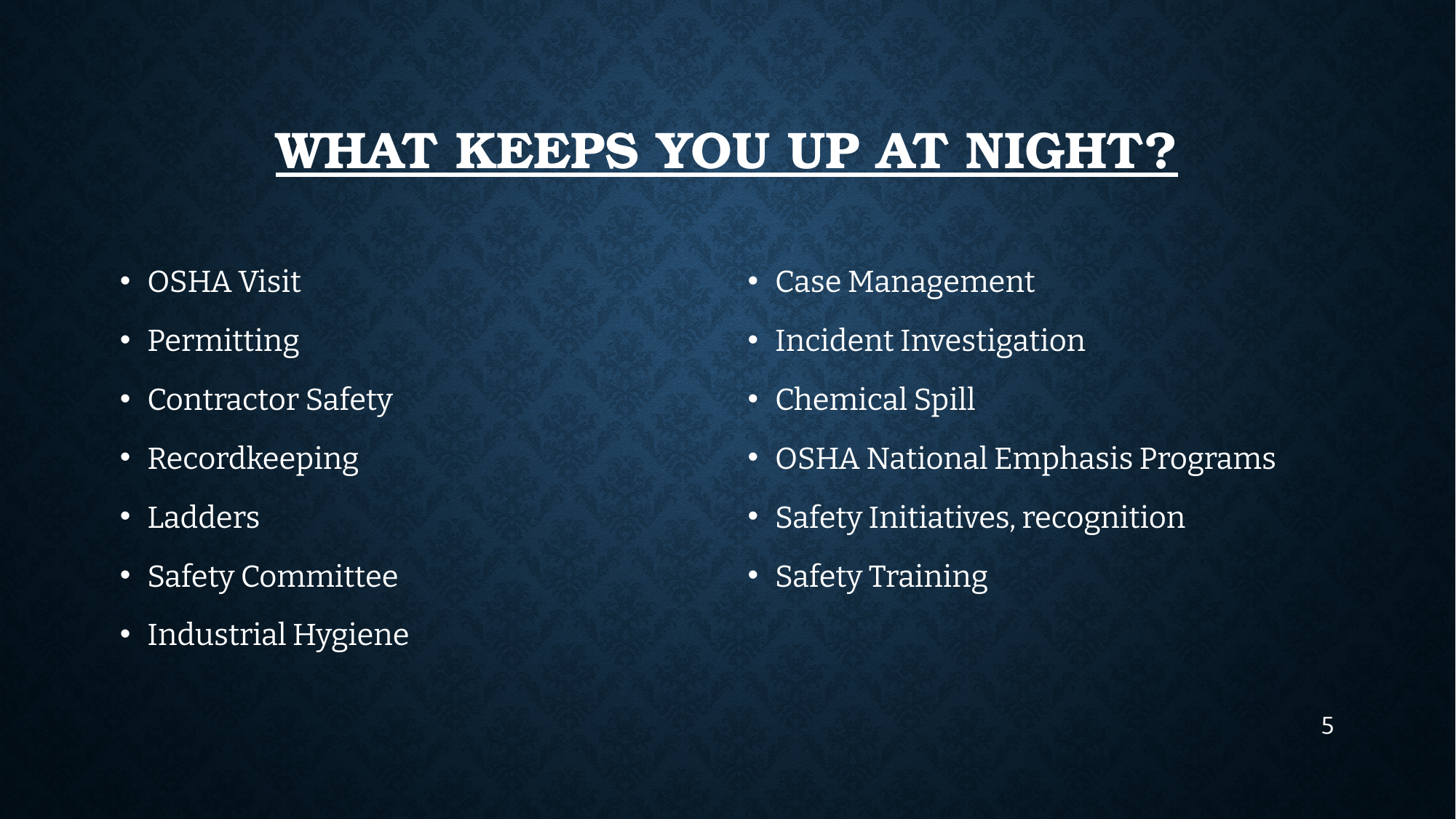

# What Keeps You Up at Night?
OSHA Visit
Permitting
Contractor Safety
Recordkeeping
Ladders
Safety Committee
Industrial Hygiene

Case Management
Incident Investigation
Chemical Spill
OSHA National Emphasis Programs
Safety Initiatives, recognition
Safety Training

5